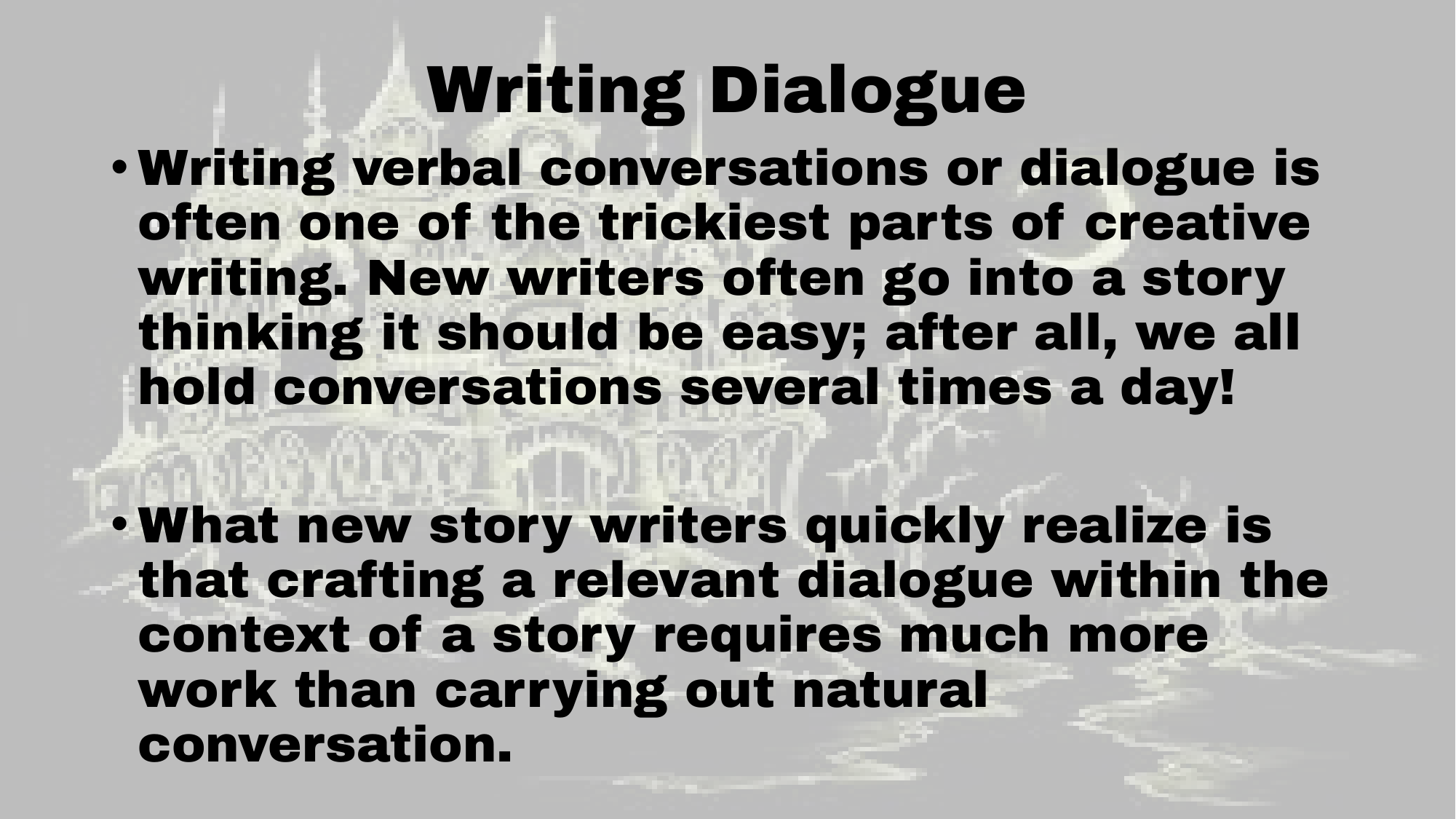

# Writing Dialogue
Writing verbal conversations or dialogue is often one of the trickiest parts of creative writing. New writers often go into a story thinking it should be easy; after all, we all hold conversations several times a day!

What new story writers quickly realize is that crafting a relevant dialogue within the context of a story requires much more work than carrying out natural conversation.